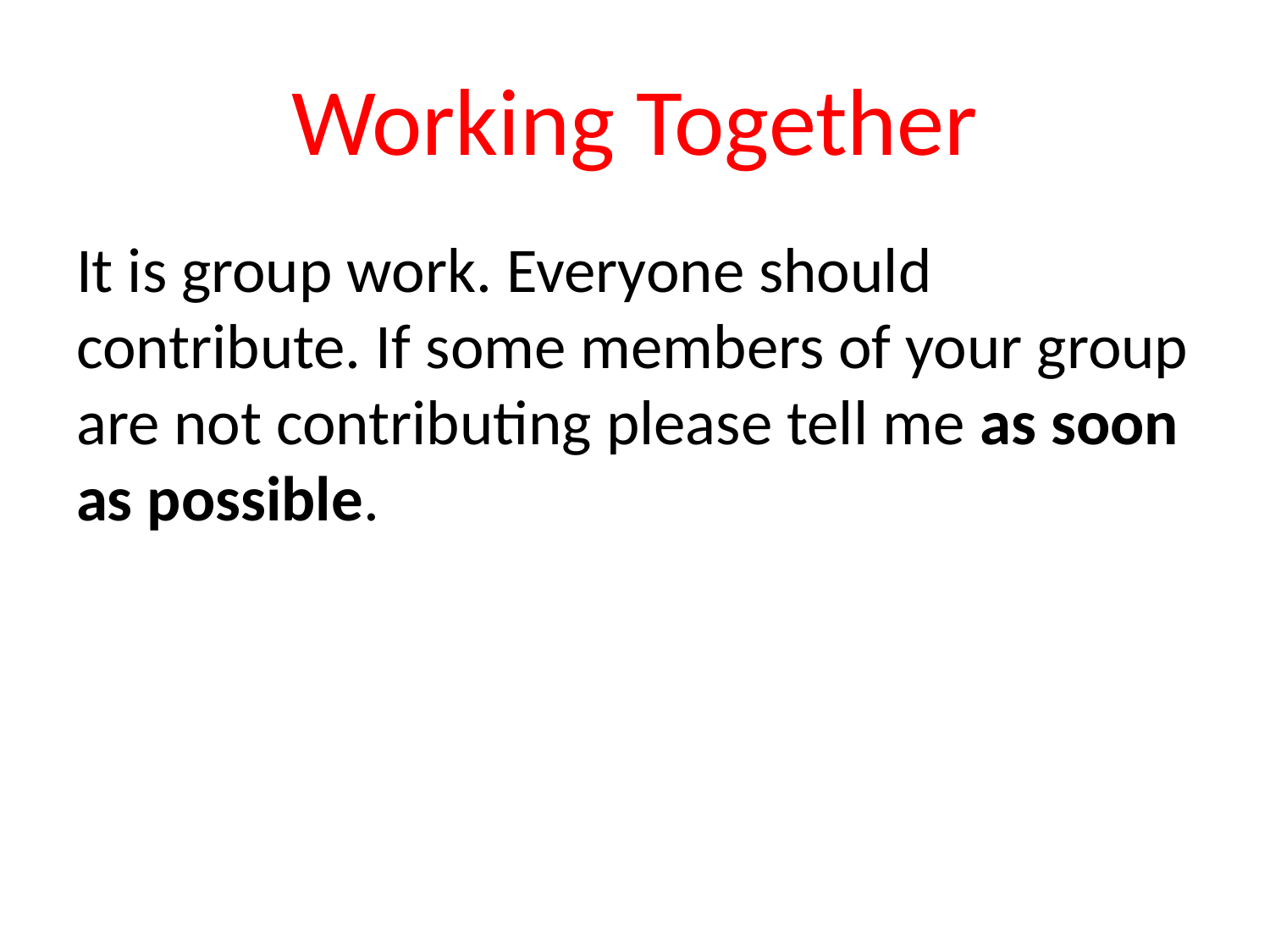

# Working Together
It is group work. Everyone should contribute. If some members of your group are not contributing please tell me as soon as possible.